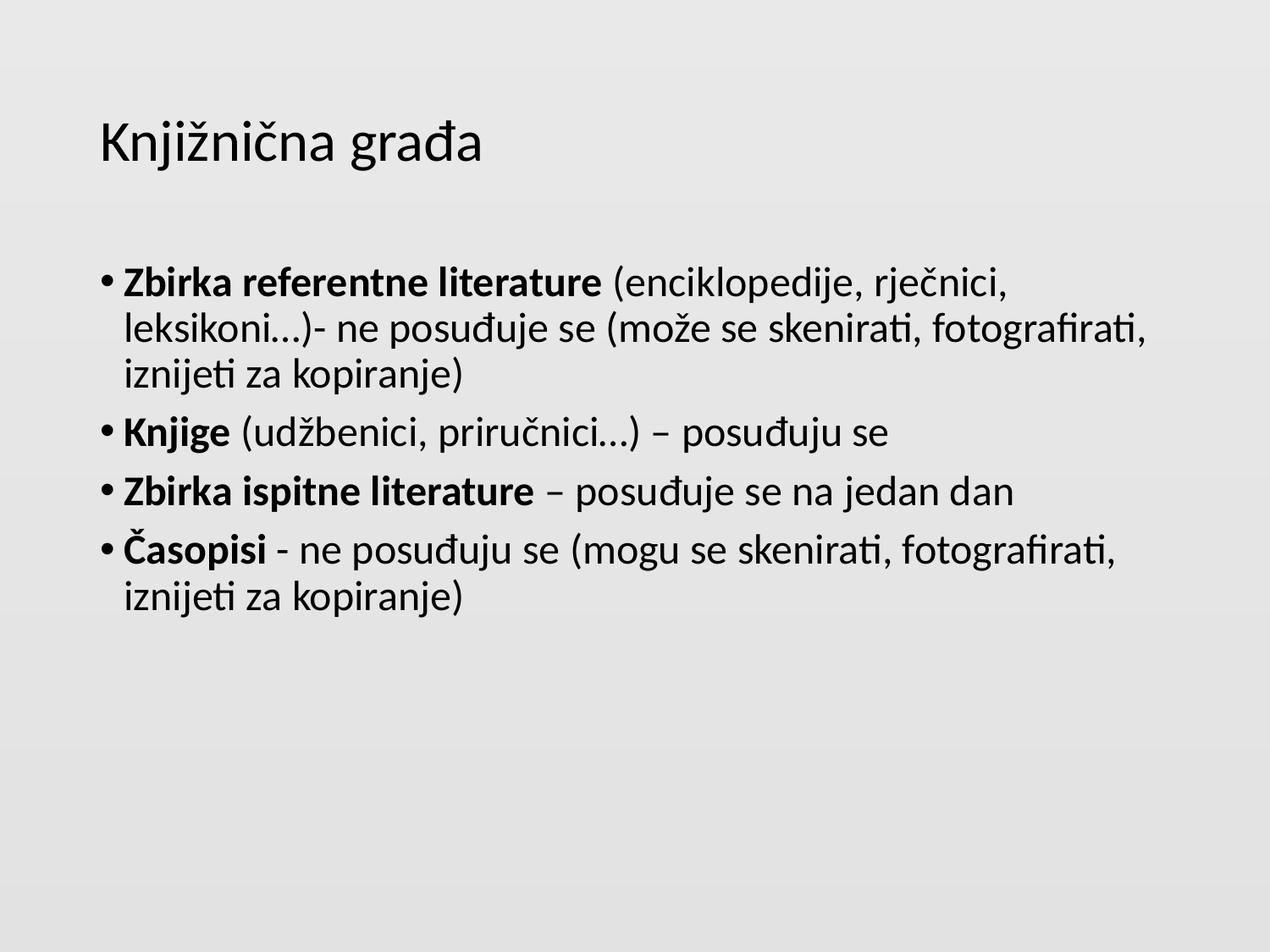

# Knjižnična građa
Zbirka referentne literature (enciklopedije, rječnici, leksikoni…)- ne posuđuje se (može se skenirati, fotografirati, iznijeti za kopiranje)
Knjige (udžbenici, priručnici…) – posuđuju se
Zbirka ispitne literature – posuđuje se na jedan dan
Časopisi - ne posuđuju se (mogu se skenirati, fotografirati, iznijeti za kopiranje)